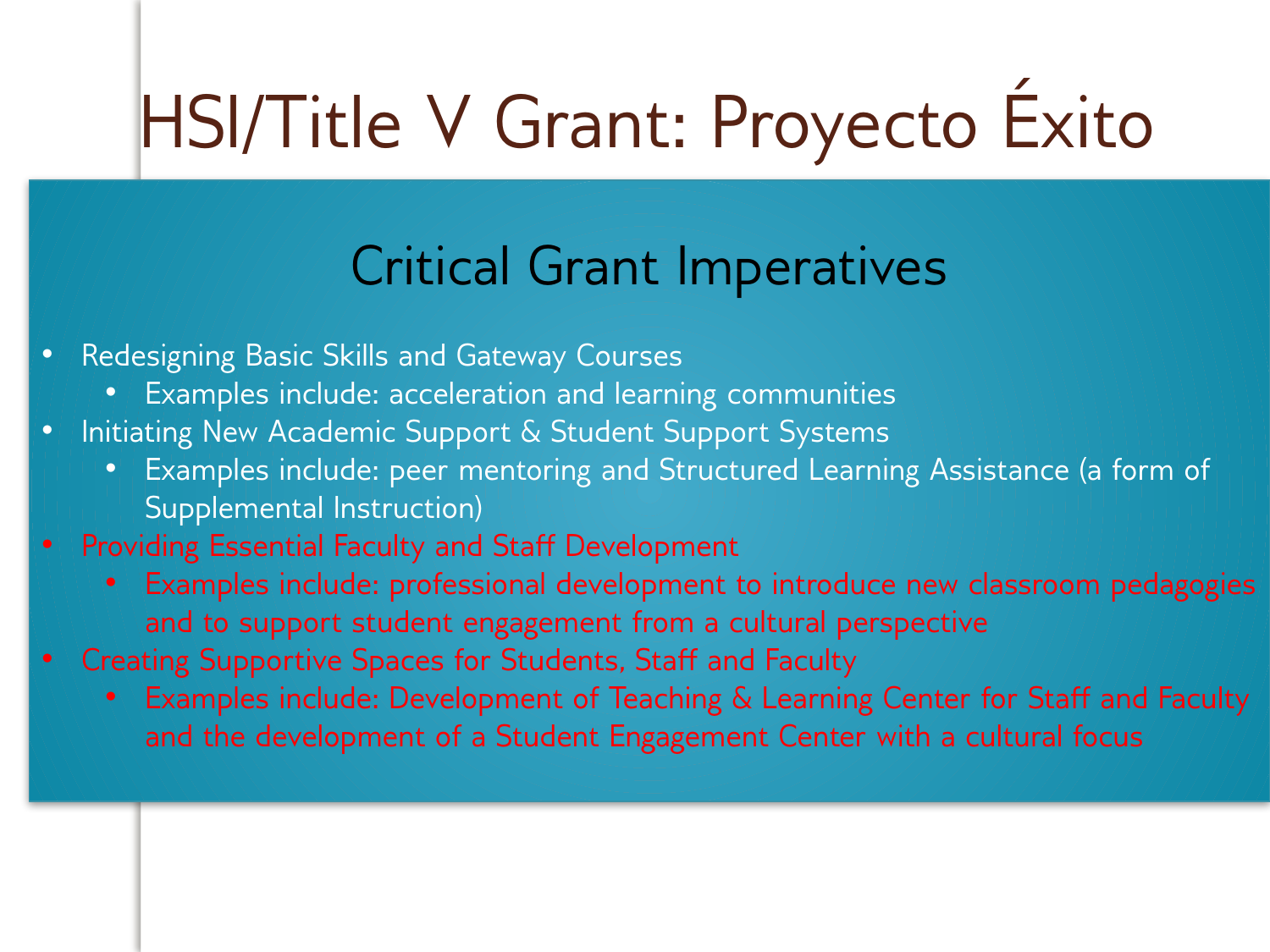

HSI/Title V Grant: Proyecto Éxito
Critical Grant Imperatives

Redesigning Basic Skills and Gateway Courses
Examples include: acceleration and learning communities
Initiating New Academic Support & Student Support Systems
Examples include: peer mentoring and Structured Learning Assistance (a form of Supplemental Instruction)
Providing Essential Faculty and Staff Development
Examples include: professional development to introduce new classroom pedagogies and to support student engagement from a cultural perspective
Creating Supportive Spaces for Students, Staff and Faculty
Examples include: Development of Teaching & Learning Center for Staff and Faculty and the development of a Student Engagement Center with a cultural focus